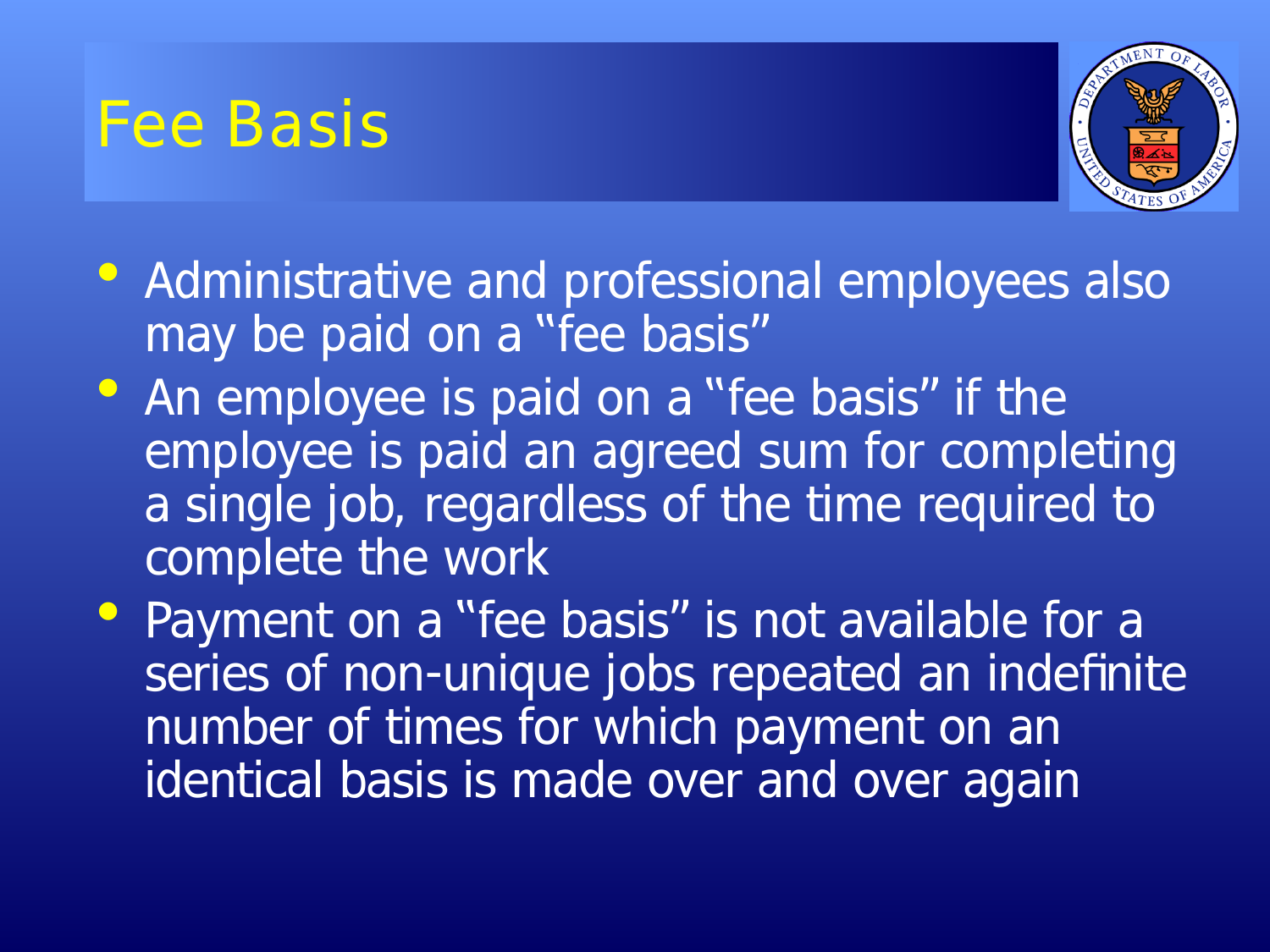

# Fee Basis
Administrative and professional employees also may be paid on a “fee basis”
An employee is paid on a “fee basis” if the employee is paid an agreed sum for completing a single job, regardless of the time required to complete the work
Payment on a “fee basis” is not available for a series of non-unique jobs repeated an indefinite number of times for which payment on an identical basis is made over and over again